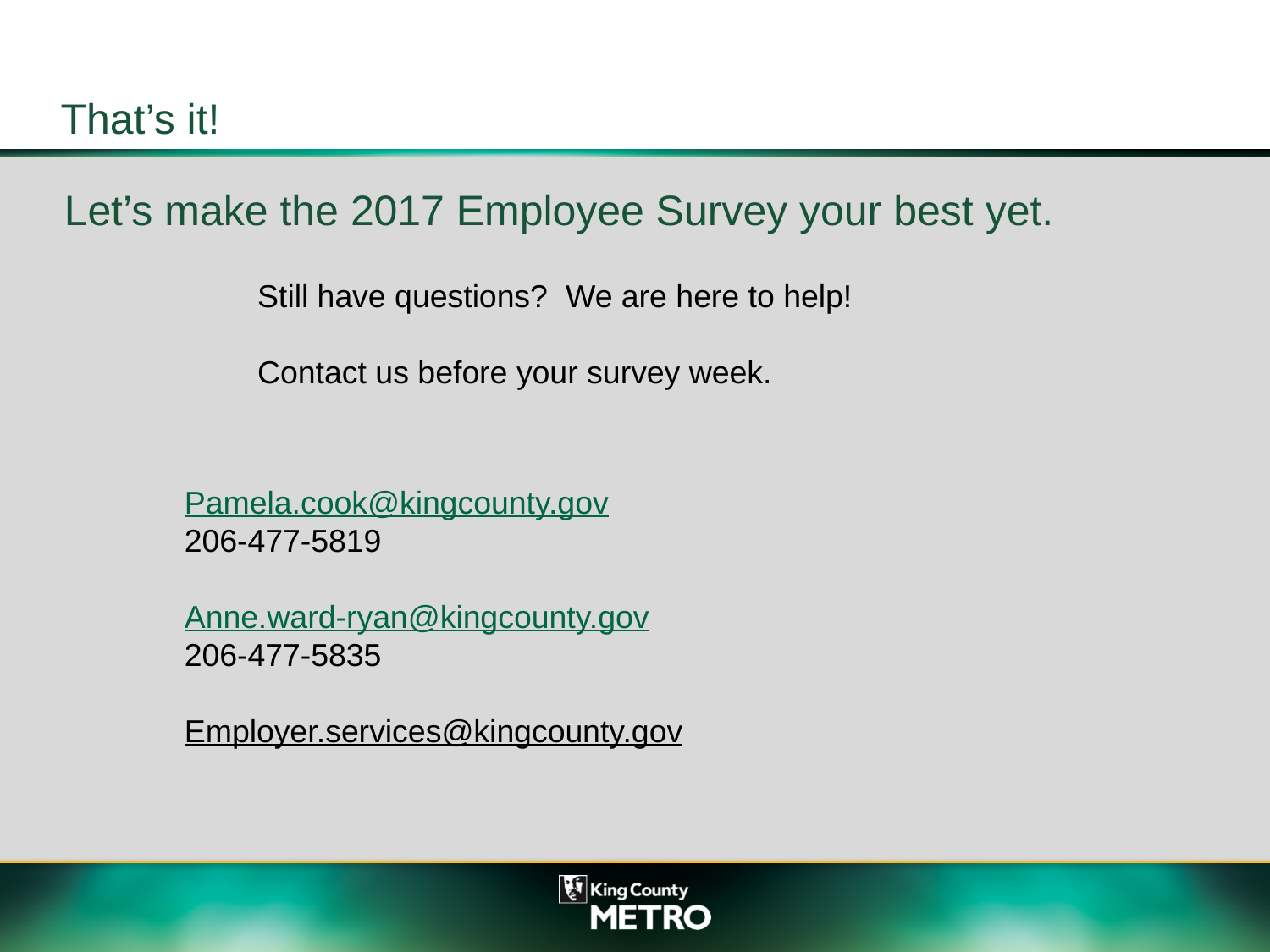

# That’s it!
Let’s make the 2017 Employee Survey your best yet.
Still have questions?  We are here to help!

Contact us before your survey week.

Pamela.cook@kingcounty.gov
206-477-5819

Anne.ward-ryan@kingcounty.gov
206-477-5835

Employer.services@kingcounty.gov